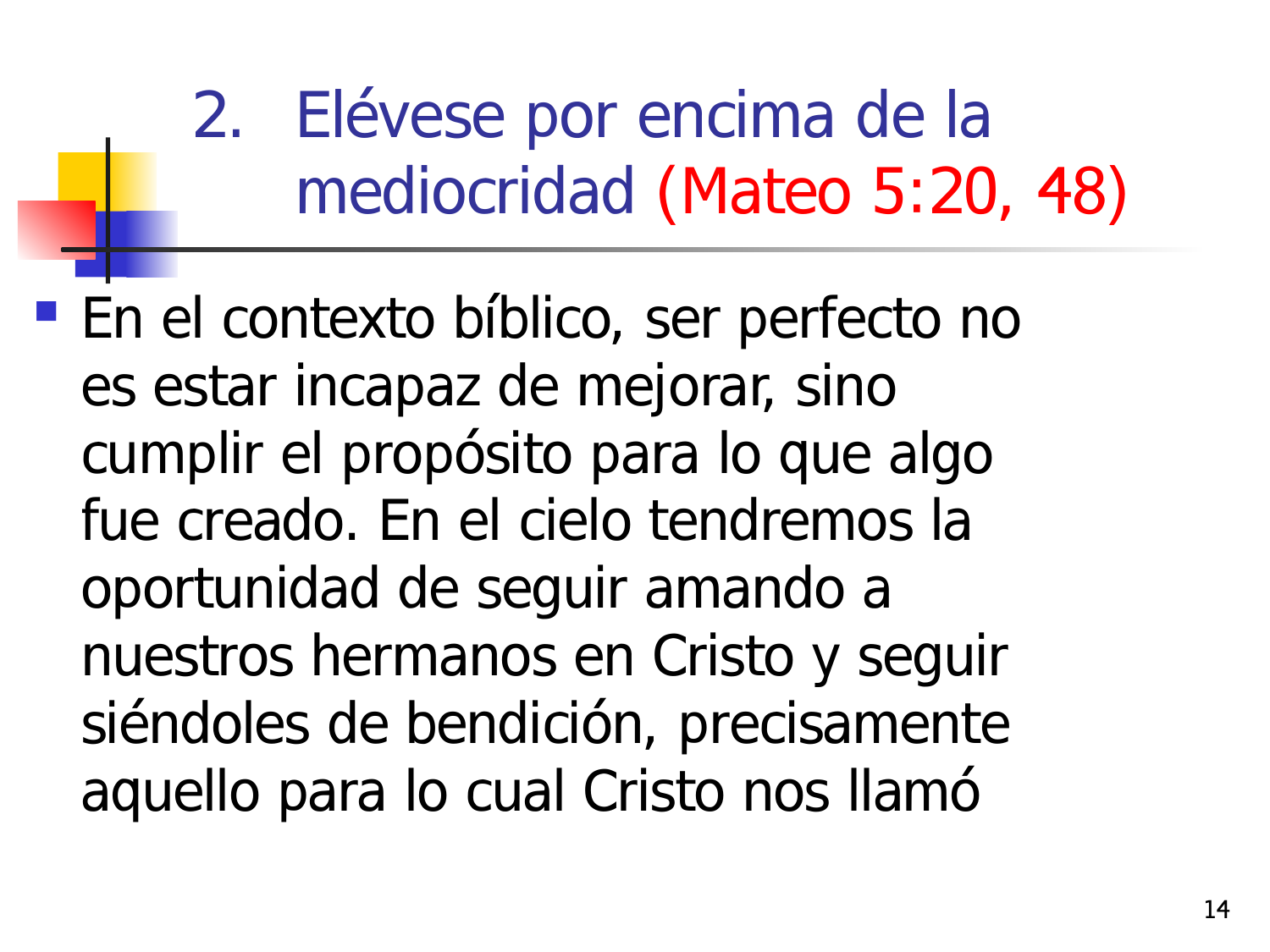

# Elévese por encima de la mediocridad (Mateo 5:20, 48)
En el contexto bíblico, ser perfecto no es estar incapaz de mejorar, sino cumplir el propósito para lo que algo fue creado. En el cielo tendremos la oportunidad de seguir amando a nuestros hermanos en Cristo y seguir siéndoles de bendición, precisamente aquello para lo cual Cristo nos llamó
14